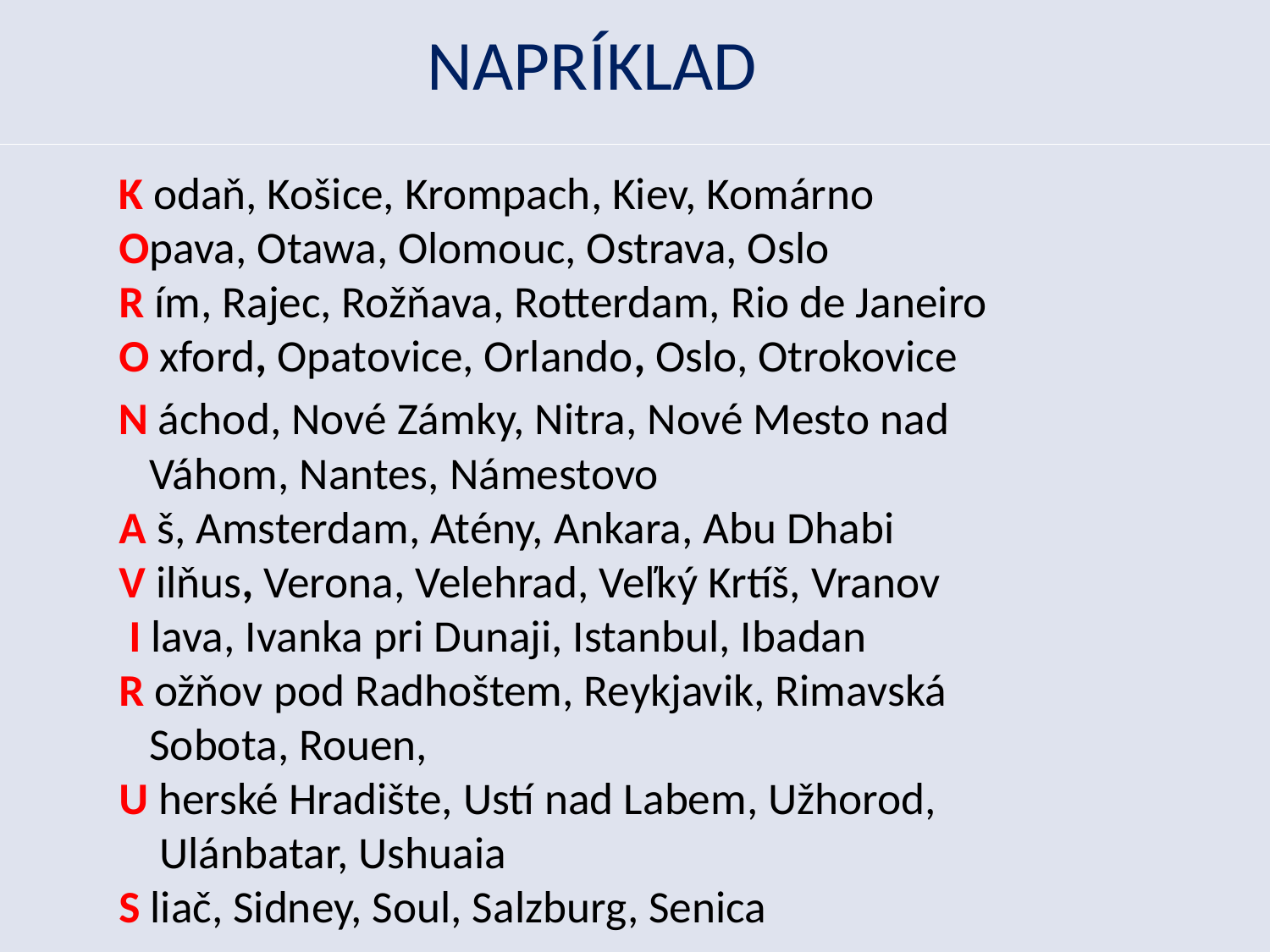

NAPRÍKLAD
    K odaň, Košice, Krompach, Kiev, Komárno
Opava, Otawa, Olomouc, Ostrava, Oslo
R ím, Rajec, Rožňava, Rotterdam, Rio de Janeiro
O xford, Opatovice, Orlando, Oslo, Otrokovice
    N áchod, Nové Zámky, Nitra, Nové Mesto nad
   Váhom, Nantes, Námestovo
A š, Amsterdam, Atény, Ankara, Abu Dhabi
V ilňus, Verona, Velehrad, Veľký Krtíš, Vranov
 I lava, Ivanka pri Dunaji, Istanbul, Ibadan
R ožňov pod Radhoštem, Reykjavik, Rimavská
   Sobota, Rouen,
U herské Hradište, Ustí nad Labem, Užhorod,
    Ulánbatar, Ushuaia
S liač, Sidney, Soul, Salzburg, Senica